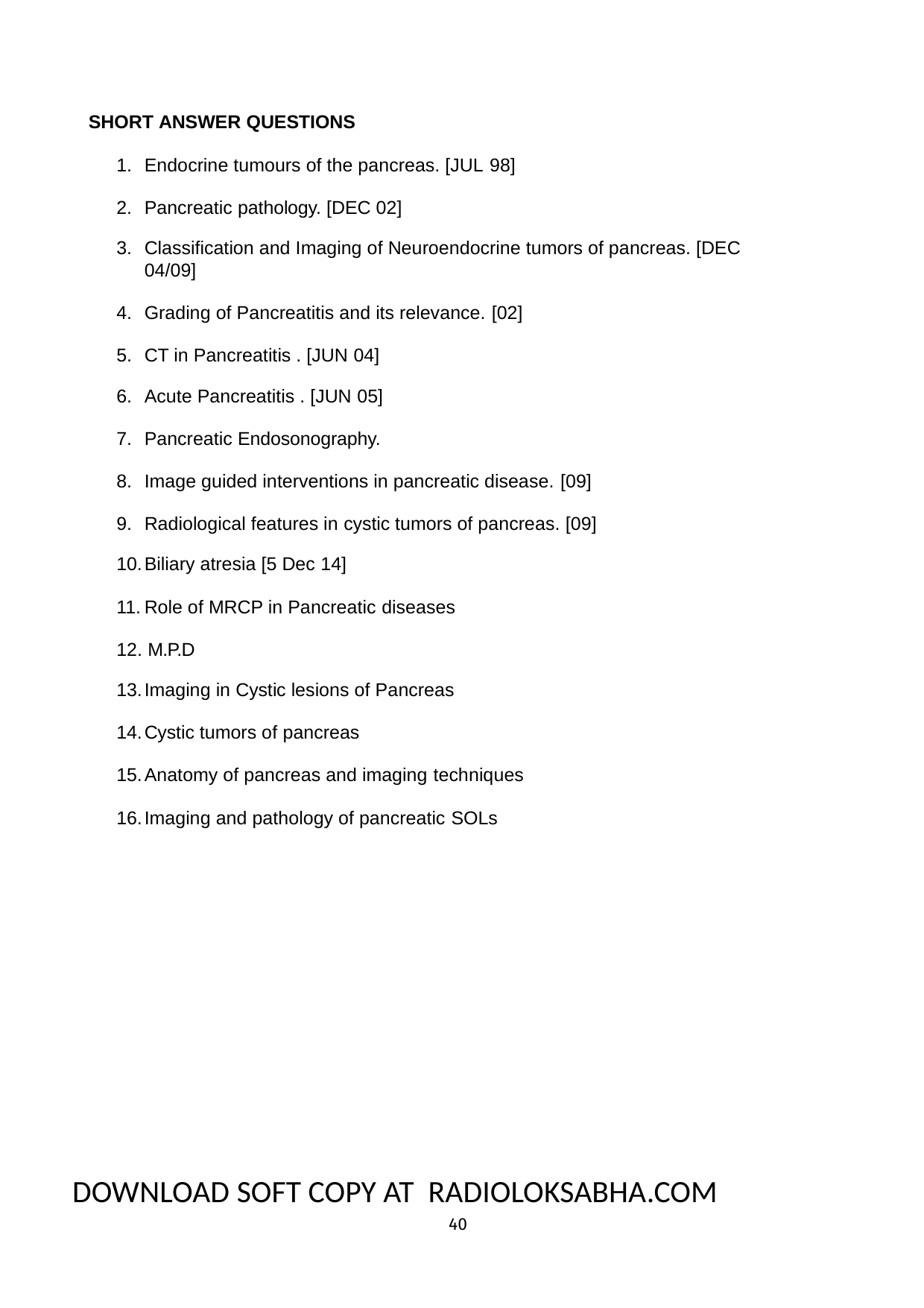

SHORT ANSWER QUESTIONS

Endocrine tumours of the pancreas. [JUL 98]

Pancreatic pathology. [DEC 02]
Classification and Imaging of Neuroendocrine tumors of pancreas. [DEC 04/09]

Grading of Pancreatitis and its relevance. [02]

CT in Pancreatitis . [JUN 04]
Acute Pancreatitis . [JUN 05]

Pancreatic Endosonography.

Image guided interventions in pancreatic disease. [09]

Radiological features in cystic tumors of pancreas. [09]
Biliary atresia [5 Dec 14]

Role of MRCP in Pancreatic diseases

12. M.P.D
Imaging in Cystic lesions of Pancreas

Cystic tumors of pancreas

Anatomy of pancreas and imaging techniques

Imaging and pathology of pancreatic SOLs
DOWNLOAD SOFT COPY AT  RADIOLOKSABHA.COM
40